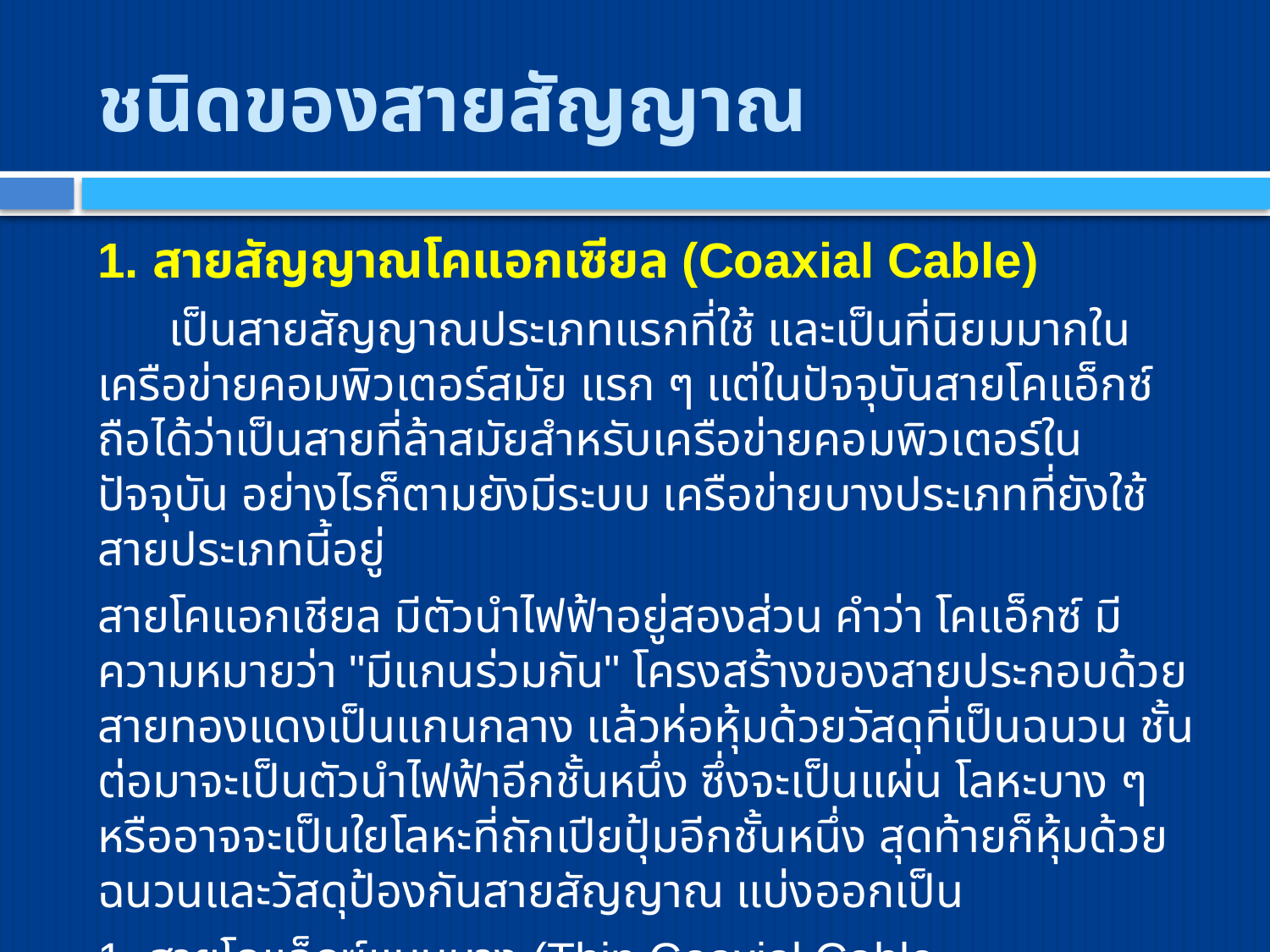

# ชนิดของสายสัญญาณ
1. สายสัญญาณโคแอกเซียล (Coaxial Cable)
      เป็นสายสัญญาณประเภทแรกที่ใช้ และเป็นที่นิยมมากในเครือข่ายคอมพิวเตอร์สมัย แรก ๆ แต่ในปัจจุบันสายโคแอ็กซ์ถือได้ว่าเป็นสายที่ล้าสมัยสำหรับเครือข่ายคอมพิวเตอร์ในปัจจุบัน อย่างไรก็ตามยังมีระบบ เครือข่ายบางประเภทที่ยังใช้สายประเภทนี้อยู่
สายโคแอกเชียล มีตัวนำไฟฟ้าอยู่สองส่วน คำว่า โคแอ็กซ์ มีความหมายว่า "มีแกนร่วมกัน" โครงสร้างของสายประกอบด้วยสายทองแดงเป็นแกนกลาง แล้วห่อหุ้มด้วยวัสดุที่เป็นฉนวน ชั้นต่อมาจะเป็นตัวนำไฟฟ้าอีกชั้นหนึ่ง ซึ่งจะเป็นแผ่น โลหะบาง ๆ หรืออาจจะเป็นใยโลหะที่ถักเปียปุ้มอีกชั้นหนึ่ง สุดท้ายก็หุ้มด้วยฉนวนและวัสดุป้องกันสายสัญญาณ แบ่งออกเป็น
1. สายโคแอ็กซ์แบบบาง (Thin Coaxial Cable
2. สายโคแอ็กซ์แบบหนา (Thick Coaxial Cable)